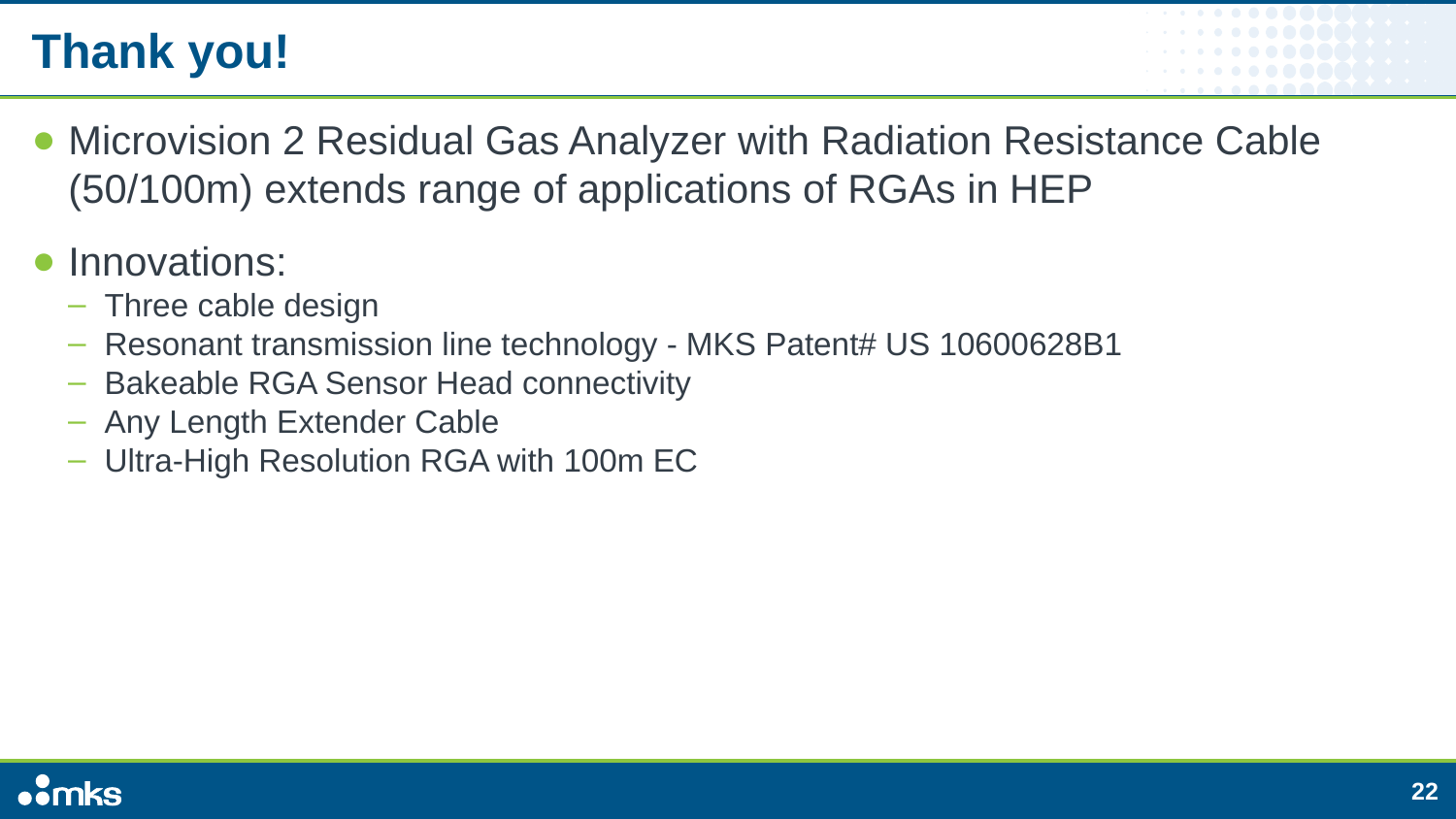

# Thank you!
Microvision 2 Residual Gas Analyzer with Radiation Resistance Cable (50/100m) extends range of applications of RGAs in HEP
Innovations:
Three cable design
Resonant transmission line technology - MKS Patent# US 10600628B1
Bakeable RGA Sensor Head connectivity
Any Length Extender Cable
Ultra-High Resolution RGA with 100m EC

22